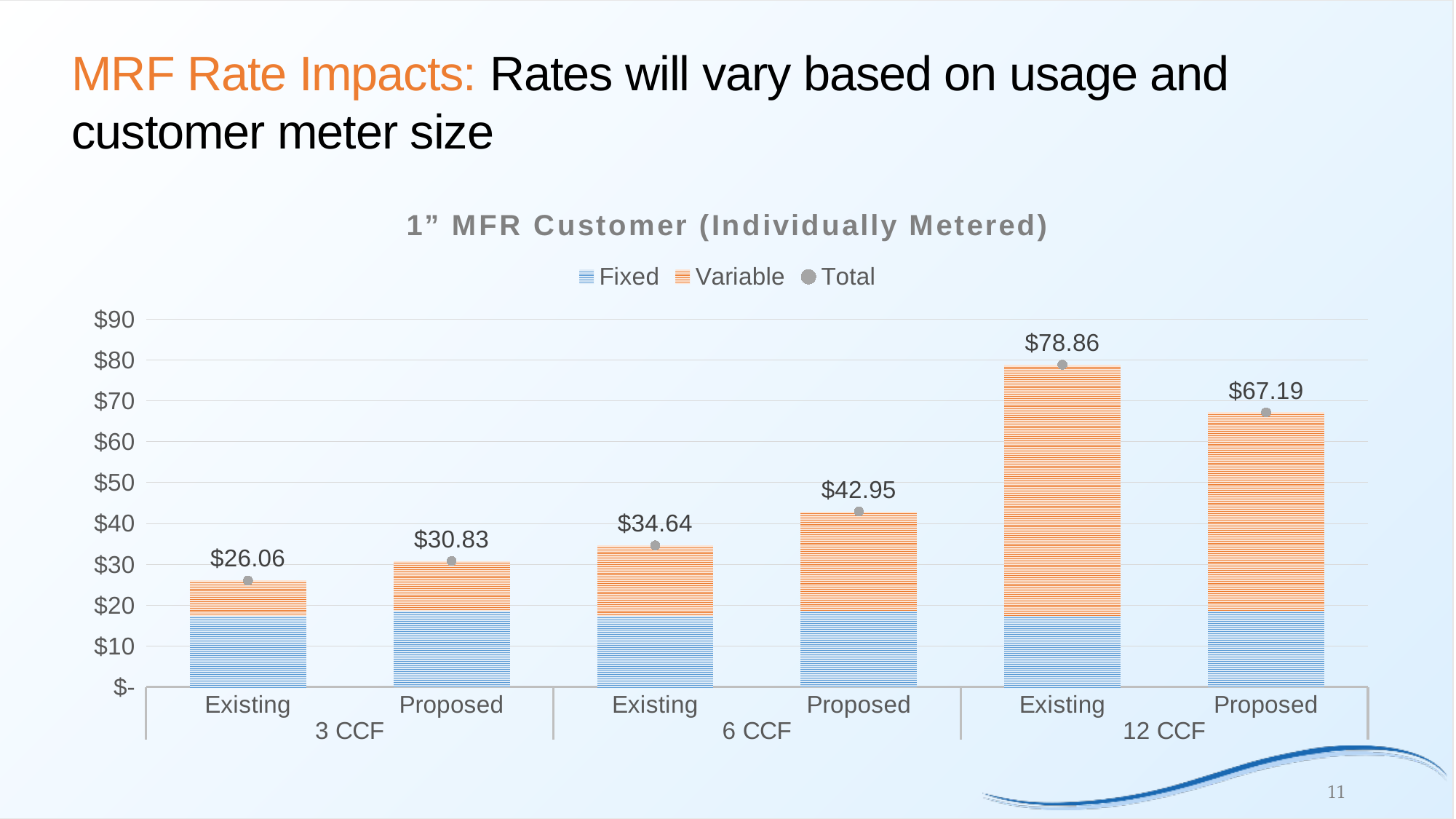

# MRF Rate Impacts: Rates will vary based on usage and customer meter size

### Chart: 1” MFR Customer (Individually Metered)

| Category | Fixed | Variable | Total |
|---|---|---|---|
| Existing | 17.48 | 8.58 | 26.060000000000002 |
| Proposed | 18.71 | 12.120000000000001 | 30.830000000000002 |
| Existing | 17.48 | 17.16 | 34.64 |
| Proposed | 18.71 | 24.240000000000002 | 42.95 |
| Existing | 17.48 | 61.379999999999995 | 78.86 |
| Proposed | 18.71 | 48.480000000000004 | 67.19 |